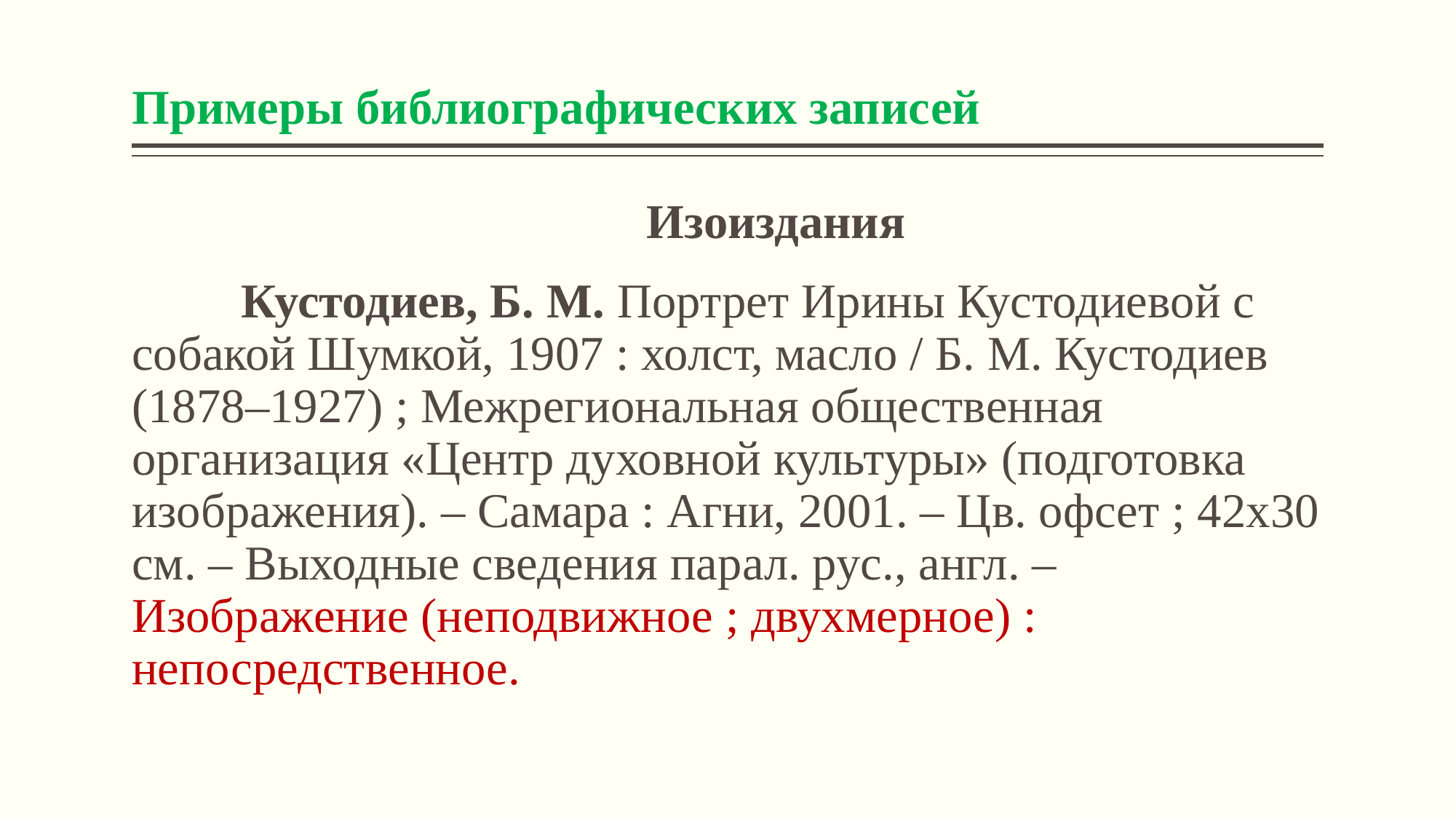

# Примеры библиографических записей
	Изоиздания
	Кустодиев, Б. М. Портрет Ирины Кустодиевой с собакой Шумкой, 1907 : холст, масло / Б. М. Кустодиев (1878–1927) ; Межрегиональная общественная организация «Центр духовной культуры» (подготовка изображения). – Самара : Агни, 2001. – Цв. офсет ; 42х30 см. – Выходные сведения парал. рус., англ. – Изображение (неподвижное ; двухмерное) : непосредственное.